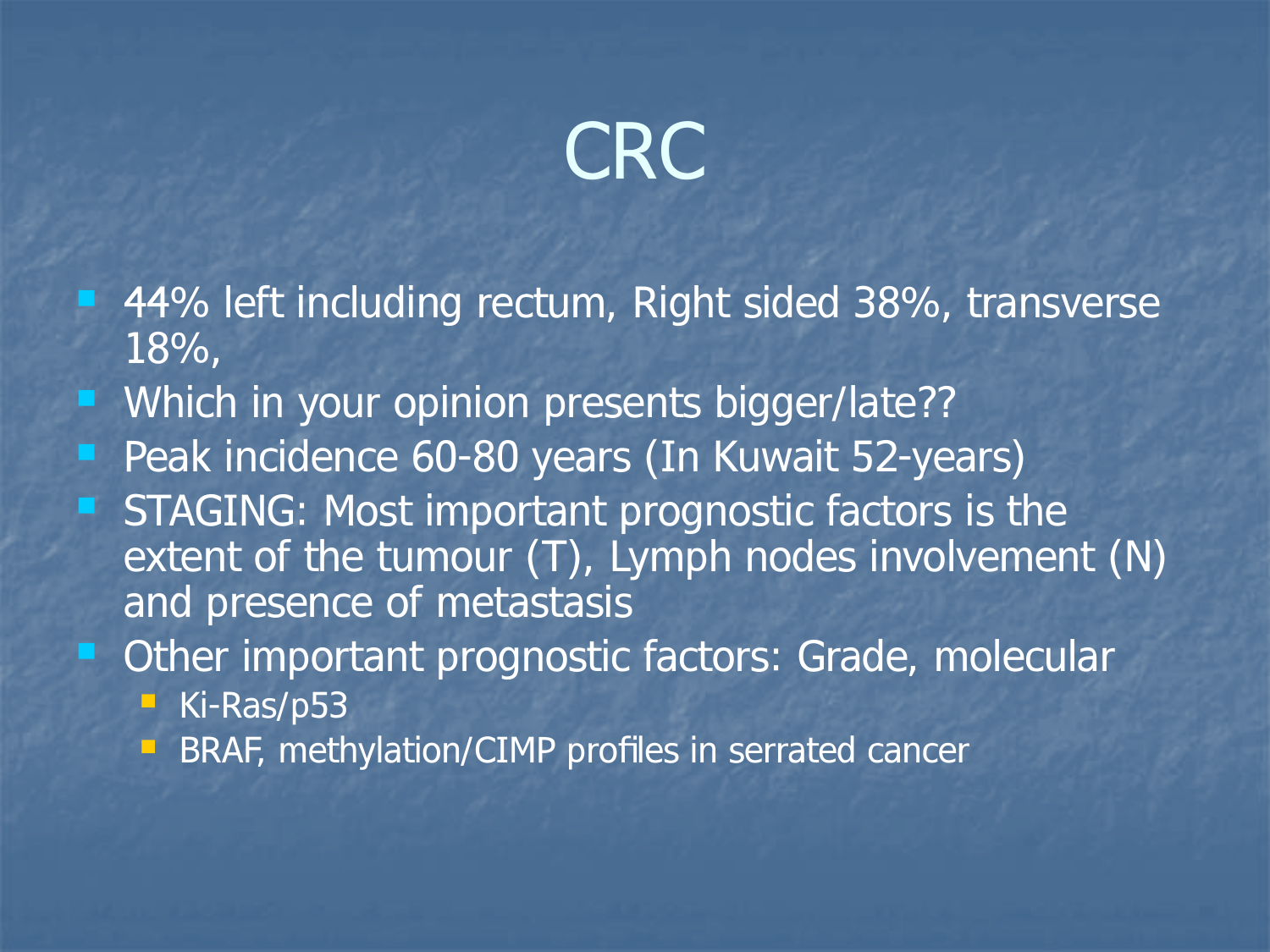

# CRC
44% left including rectum, Right sided 38%, transverse 18%,
Which in your opinion presents bigger/late??
Peak incidence 60-80 years (In Kuwait 52-years)
STAGING: Most important prognostic factors is the extent of the tumour (T), Lymph nodes involvement (N) and presence of metastasis
Other important prognostic factors: Grade, molecular
Ki-Ras/p53
BRAF, methylation/CIMP profiles in serrated cancer